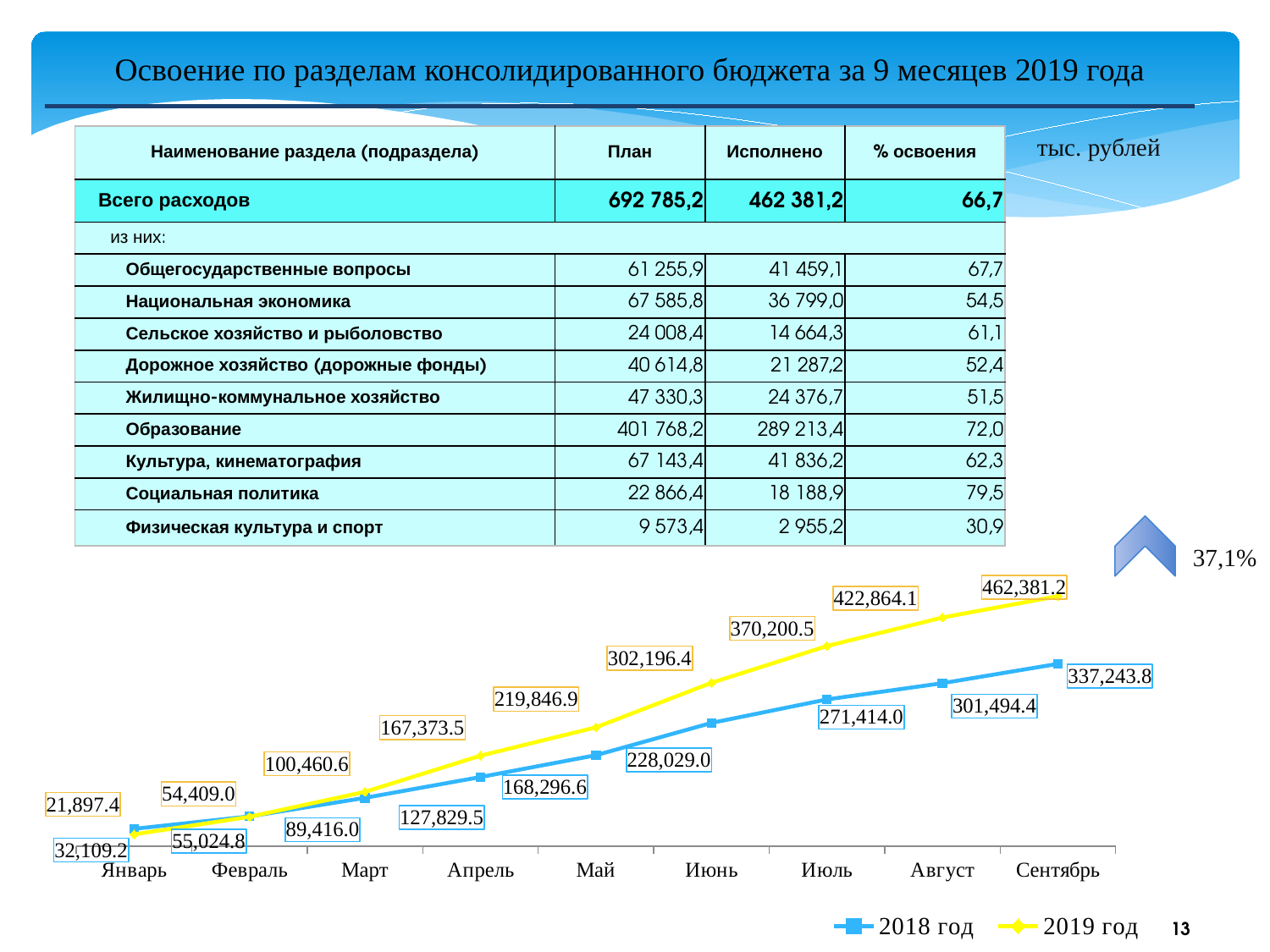

Освоение по разделам консолидированного бюджета за 9 месяцев 2019 года
тыс. рублей
| Наименование раздела (подраздела) | План | Исполнено | % освоения |
| --- | --- | --- | --- |
| Всего расходов | 692 785,2 | 462 381,2 | 66,7 |
| из них: |  |  |  |
| Общегосударственные вопросы | 61 255,9 | 41 459,1 | 67,7 |
| Национальная экономика | 67 585,8 | 36 799,0 | 54,5 |
| Сельское хозяйство и рыболовство | 24 008,4 | 14 664,3 | 61,1 |
| Дорожное хозяйство (дорожные фонды) | 40 614,8 | 21 287,2 | 52,4 |
| Жилищно-коммунальное хозяйство | 47 330,3 | 24 376,7 | 51,5 |
| Образование | 401 768,2 | 289 213,4 | 72,0 |
| Культура, кинематография | 67 143,4 | 41 836,2 | 62,3 |
| Социальная политика | 22 866,4 | 18 188,9 | 79,5 |
| Физическая культура и спорт | 9 573,4 | 2 955,2 | 30,9 |

37,1%

### Chart

| Category | 2018 год | 2019 год |
|---|---|---|
| Январь | 32109.2 | 21897.4 |
| Февраль | 55024.8 | 54409.0 |
| Март | 89416.0 | 100460.6 |
| Апрель | 127829.5 | 167373.5 |
| Май | 168296.6 | 219846.9 |
| Июнь | 228029.0 | 302196.4 |
| Июль | 271414.0 | 370200.5 |
| Август | 301494.4 | 422864.1 |
| Сентябрь | 337243.8 | 462381.2 |
13